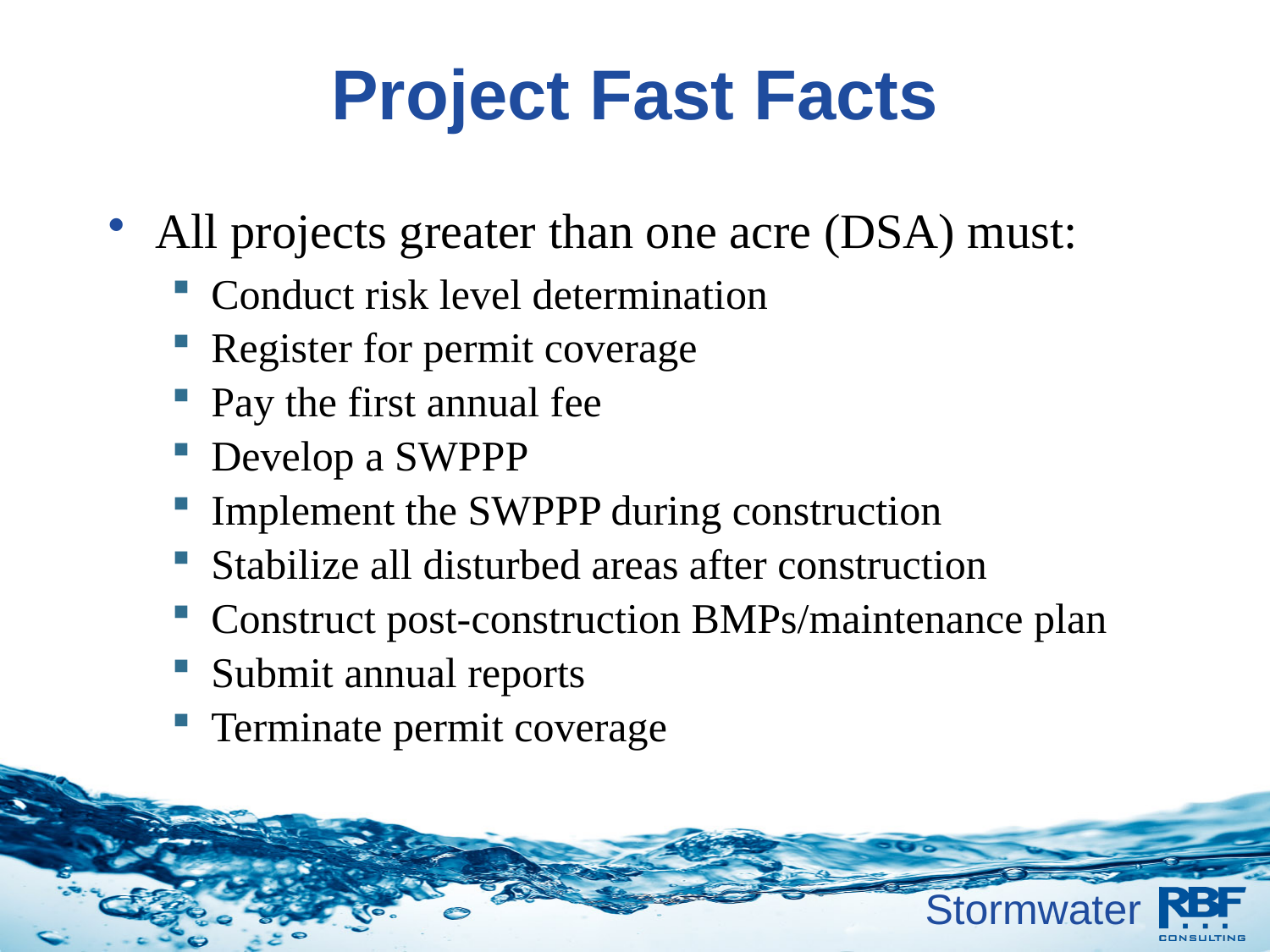

# Project Fast Facts
All projects greater than one acre (DSA) must:
Conduct risk level determination
Register for permit coverage
Pay the first annual fee
Develop a SWPPP
Implement the SWPPP during construction
Stabilize all disturbed areas after construction
Construct post-construction BMPs/maintenance plan
Submit annual reports
Terminate permit coverage